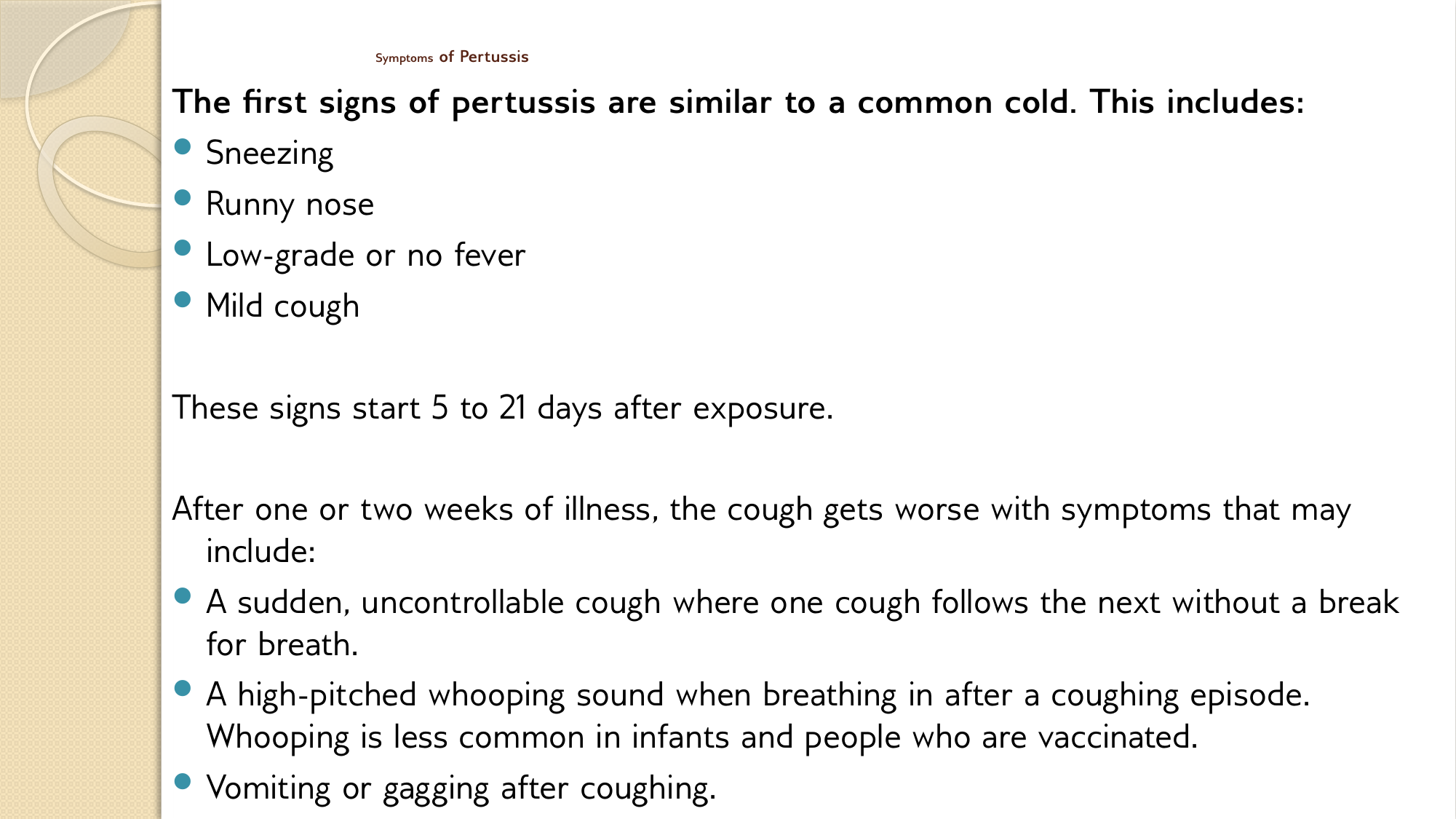

# Symptoms of Pertussis
The first signs of pertussis are similar to a common cold. This includes:
Sneezing
Runny nose
Low-grade or no fever
Mild cough

These signs start 5 to 21 days after exposure.

After one or two weeks of illness, the cough gets worse with symptoms that may include:
A sudden, uncontrollable cough where one cough follows the next without a break for breath.
A high-pitched whooping sound when breathing in after a coughing episode. Whooping is less common in infants and people who are vaccinated.
Vomiting or gagging after coughing.
Exhaustion, or feeling very tired from coughing.